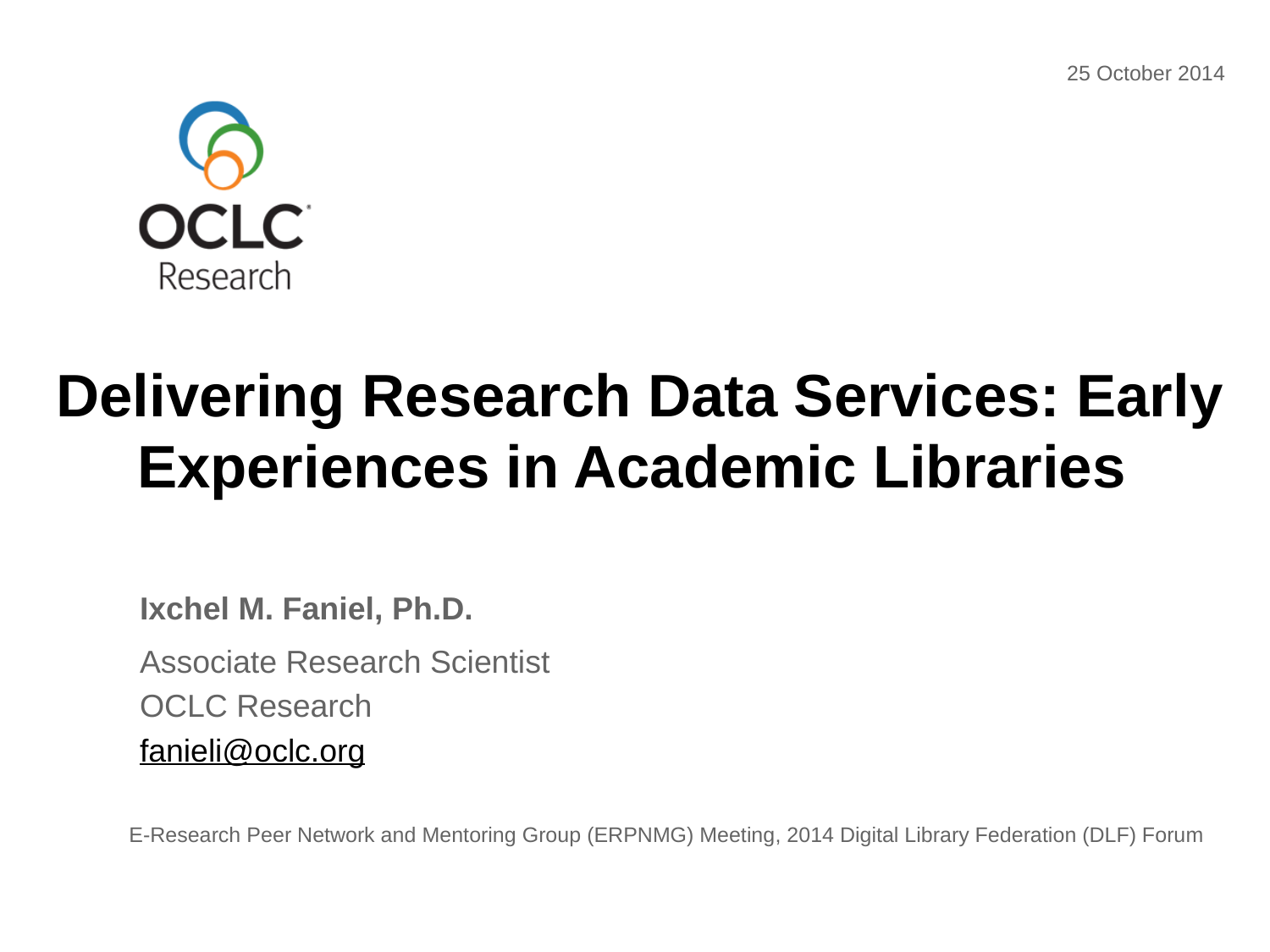

25 October 2014
# Delivering Research Data Services: Early Experiences in Academic Libraries
Ixchel M. Faniel, Ph.D.
Associate Research Scientist
OCLC Research
fanieli@oclc.org

E-Research Peer Network and Mentoring Group (ERPNMG) Meeting, 2014 Digital Library Federation (DLF) Forum